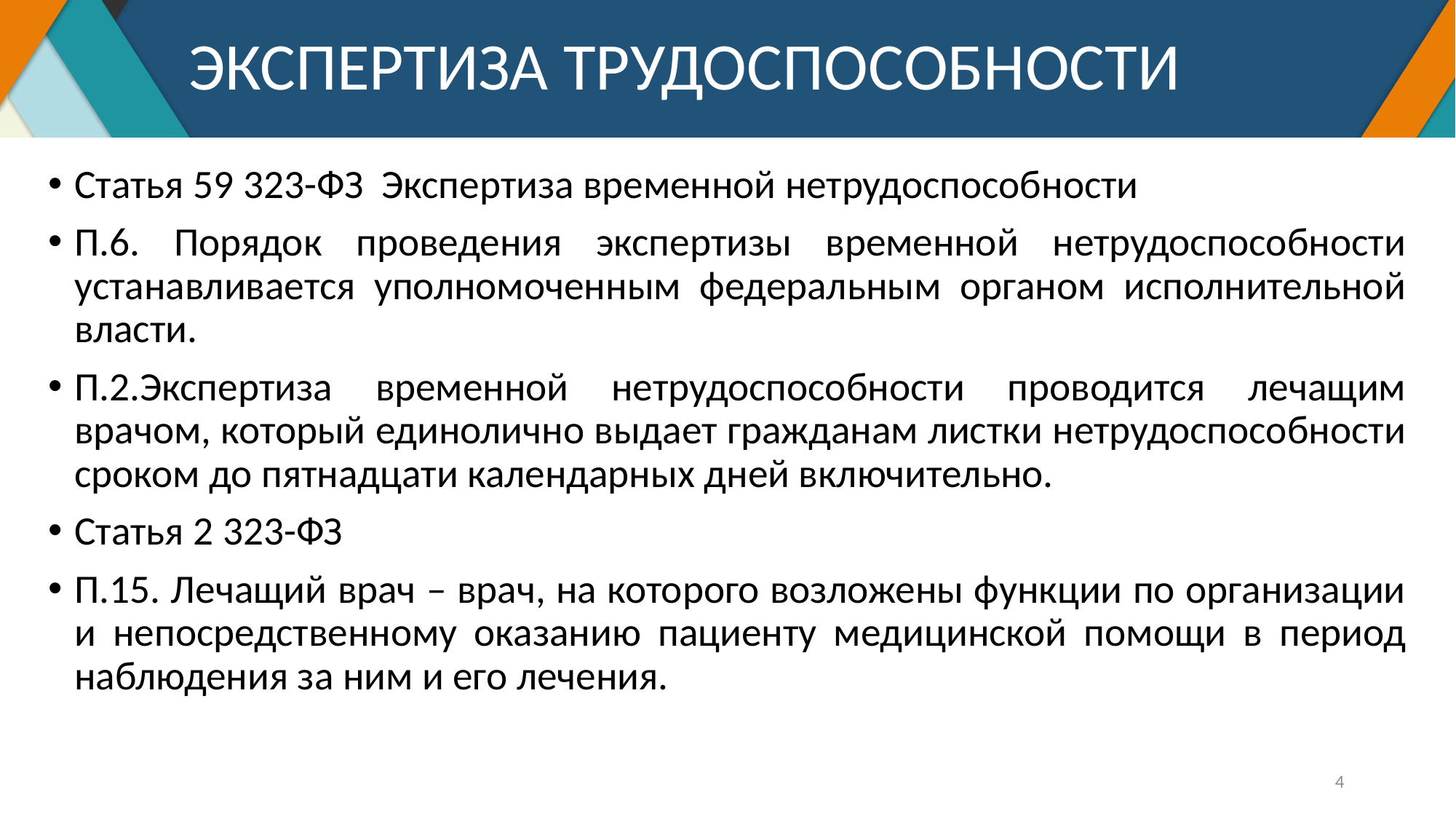

# ЭКСПЕРТИЗА ТРУДОСПОСОБНОСТИ
Статья 59 323-ФЗ  Экспертиза временной нетрудоспособности
П.6. Порядок проведения экспертизы временной нетрудоспособности устанавливается уполномоченным федеральным органом исполнительной власти.
П.2.Экспертиза временной нетрудоспособности проводится лечащим врачом, который единолично выдает гражданам листки нетрудоспособности сроком до пятнадцати календарных дней включительно.
Статья 2 323-ФЗ
П.15. Лечащий врач – врач, на которого возложены функции по организации и непосредственному оказанию пациенту медицинской помощи в период наблюдения за ним и его лечения.
4